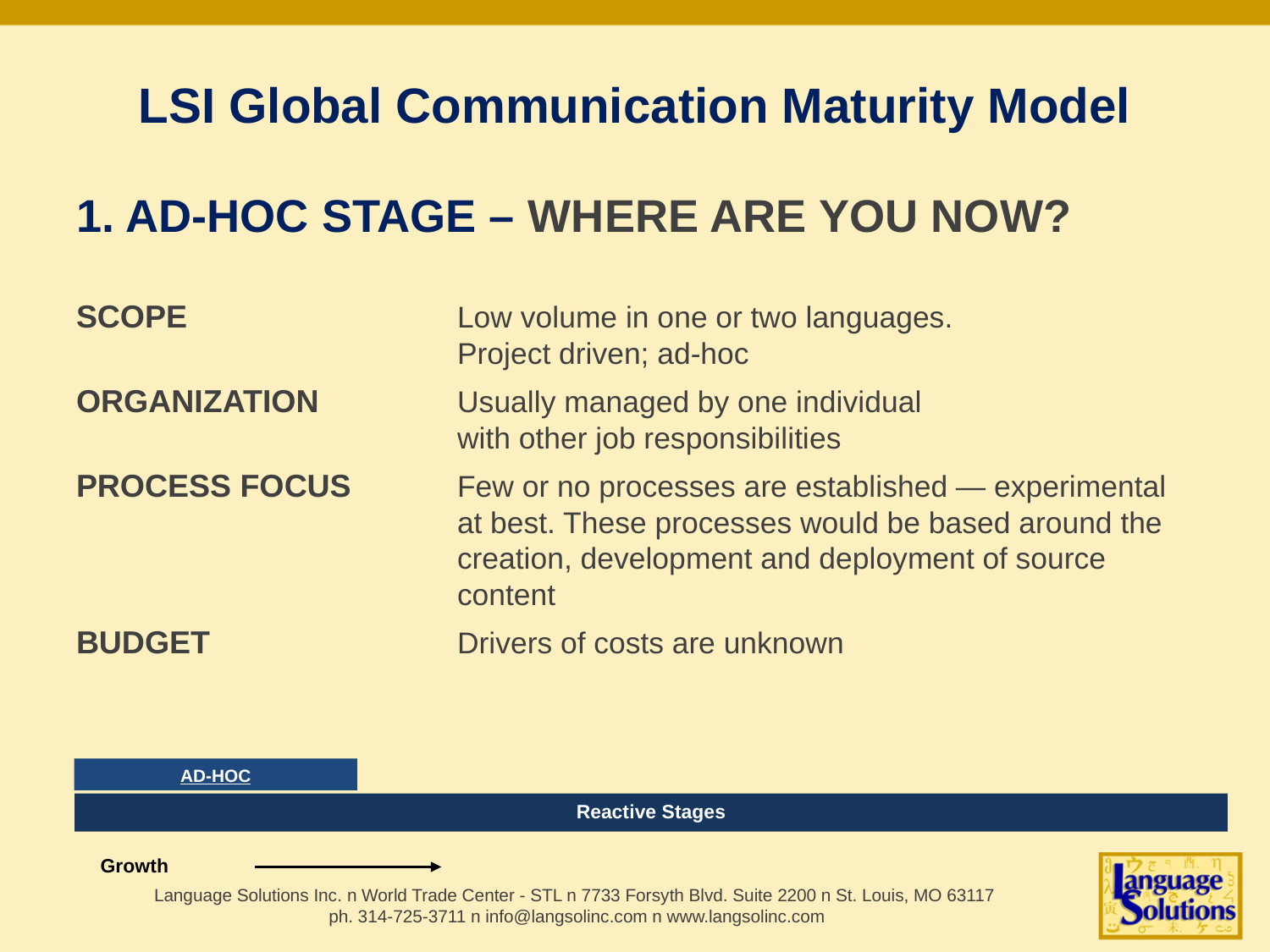

# LSI Global Communication Maturity Model
1. AD-HOC STAGE – WHERE ARE YOU NOW?
SCOPE	Low volume in one or two languages.
Project driven; ad-hoc
ORGANIZATION	Usually managed by one individual
with other job responsibilities
PROCESS FOCUS	Few or no processes are established — experimental at best. These processes would be based around the creation, development and deployment of source content
BUDGET	Drivers of costs are unknown

AD-HOC

Reactive Stages
Growth
Language Solutions Inc. n World Trade Center - STL n 7733 Forsyth Blvd. Suite 2200 n St. Louis, MO 63117
ph. 314-725-3711 n info@langsolinc.com n www.langsolinc.com